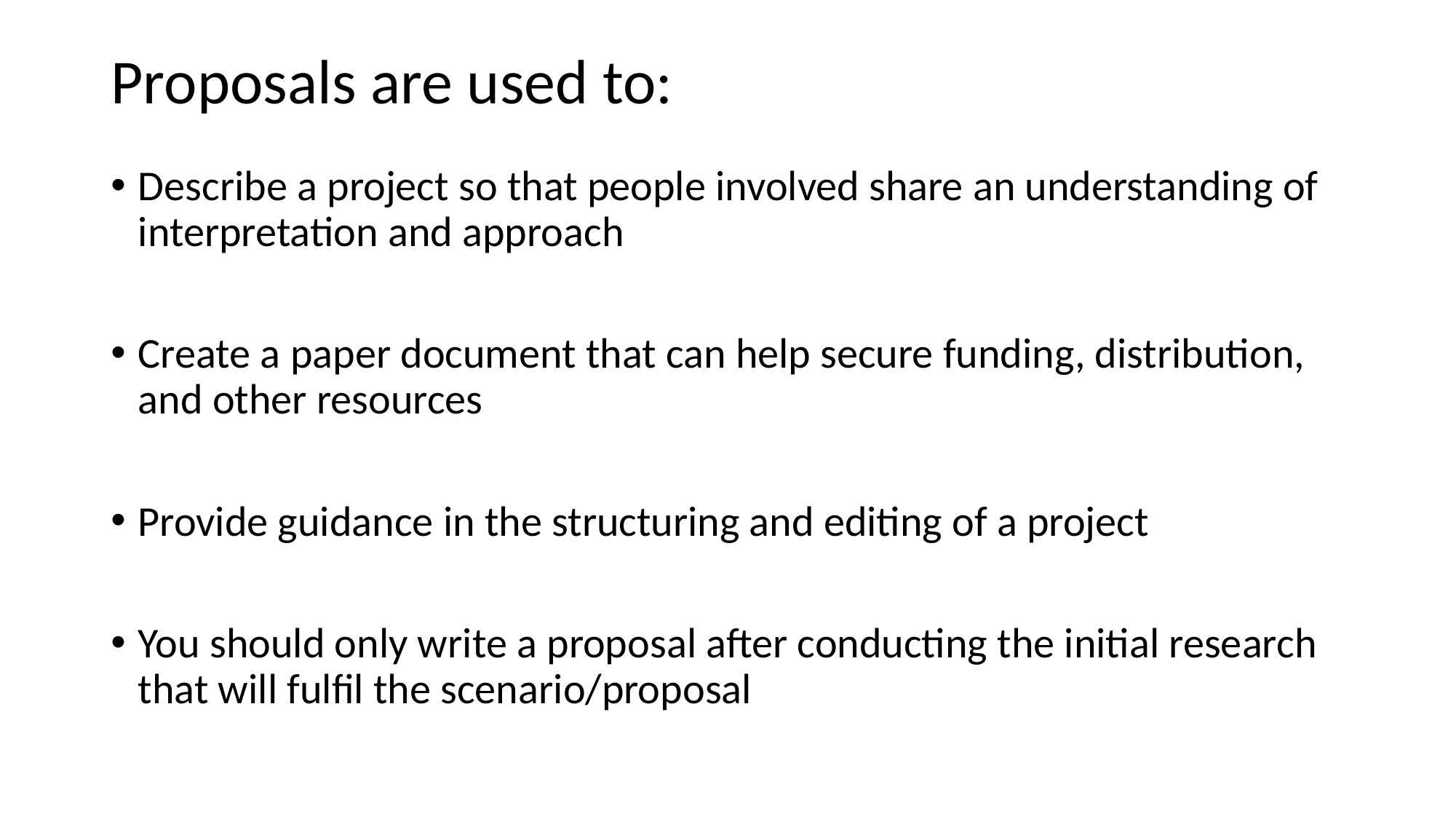

# Proposals are used to:
Describe a project so that people involved share an understanding of interpretation and approach

Create a paper document that can help secure funding, distribution, and other resources

Provide guidance in the structuring and editing of a project

You should only write a proposal after conducting the initial research that will fulfil the scenario/proposal